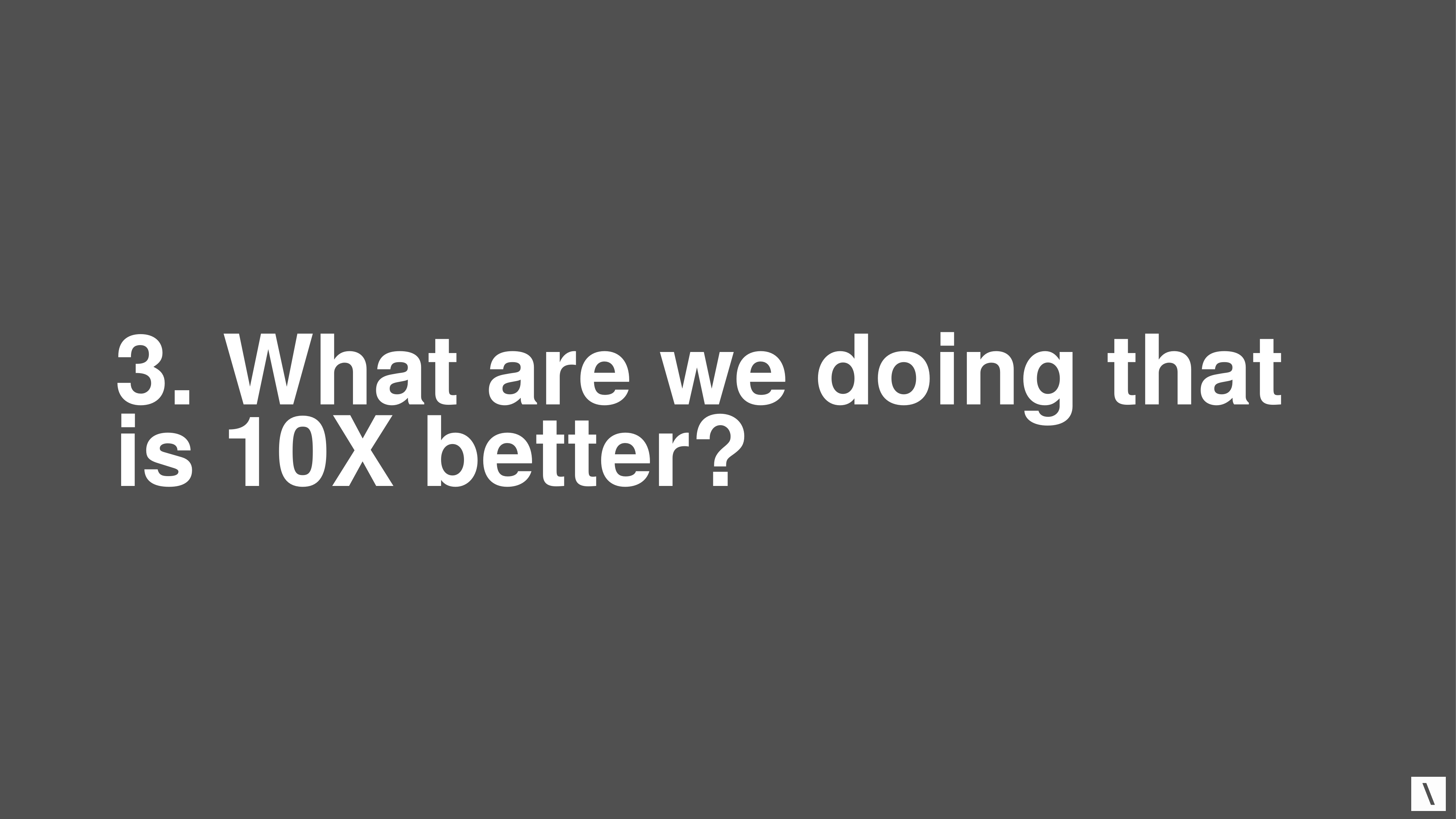

# 3. What are we doing that is 10X better?